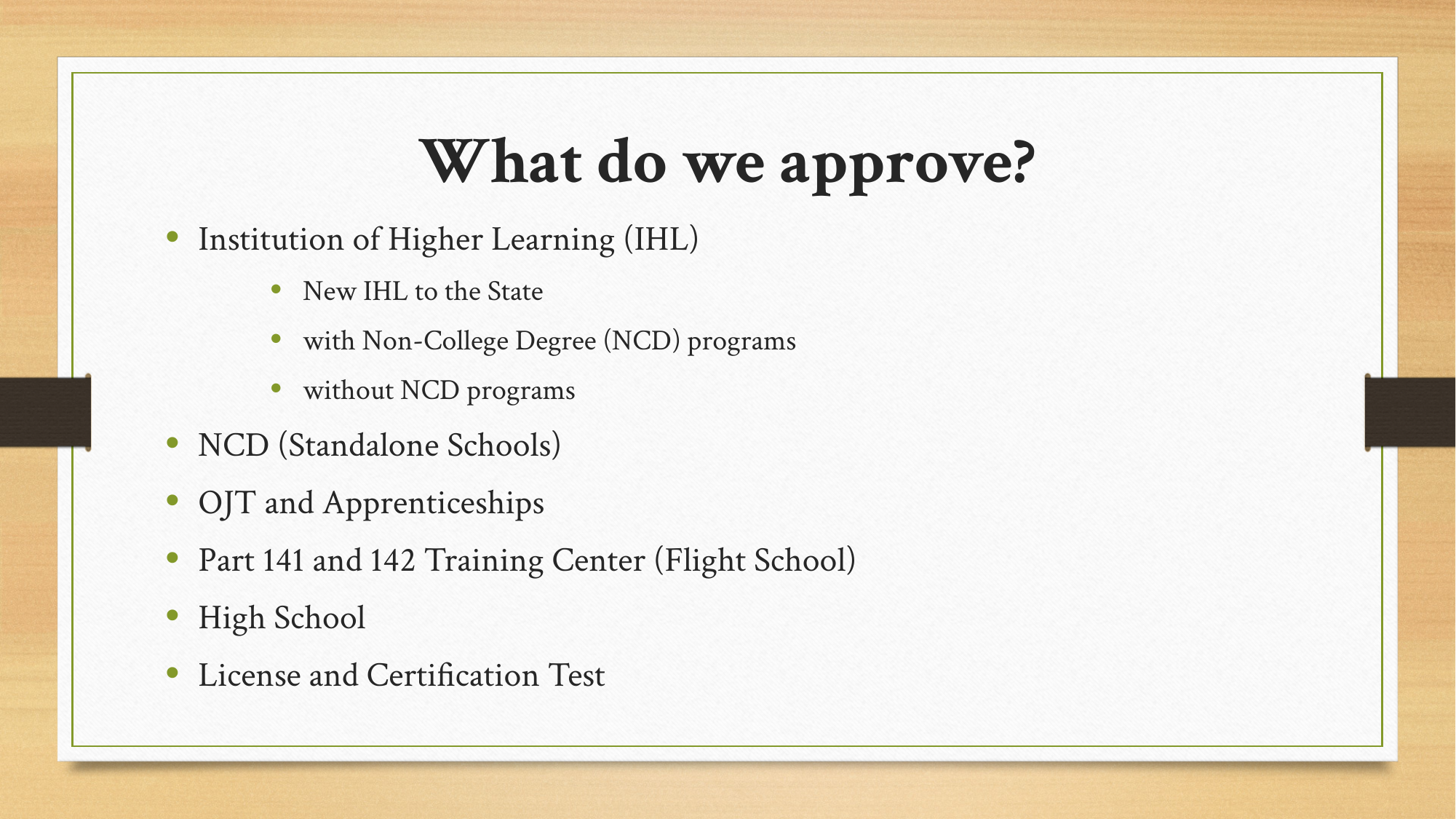

What do we approve?
Institution of Higher Learning (IHL)
New IHL to the State
with Non-College Degree (NCD) programs
without NCD programs
NCD (Standalone Schools)
OJT and Apprenticeships
Part 141 and 142 Training Center (Flight School)
High School
License and Certification Test